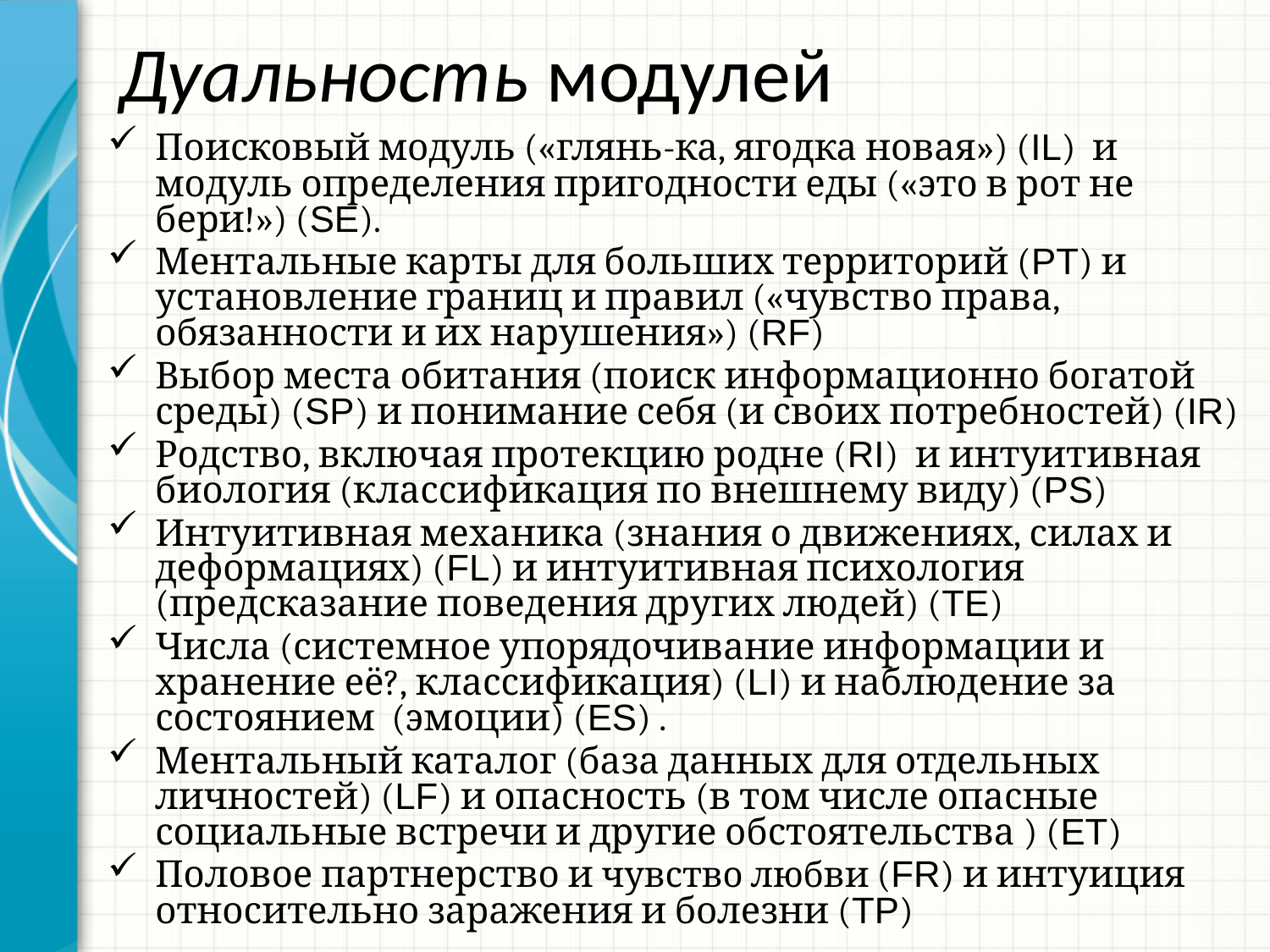

# Дуальность модулей
Поисковый модуль («глянь-ка, ягодка новая») (IL)  и модуль определения пригодности еды («это в рот не бери!») (SE).
Ментальные карты для больших территорий (PT) и установление границ и правил («чувство права, обязанности и их нарушения») (RF)
Выбор места обитания (поиск информационно богатой среды) (SP) и понимание себя (и своих потребностей) (IR)
Родство, включая протекцию родне (RI)  и интуитивная биология (классификация по внешнему виду) (PS)
Интуитивная механика (знания о движениях, силах и деформациях) (FL) и интуитивная психология (предсказание поведения других людей) (TE)
Числа (системное упорядочивание информации и хранение её?, классификация) (LI) и наблюдение за состоянием  (эмоции) (ES) .
Ментальный каталог (база данных для отдельных личностей) (LF) и опасность (в том числе опасные социальные встречи и другие обстоятельства ) (ET)
Половое партнерство и чувство любви (FR) и интуиция относительно заражения и болезни (TP)